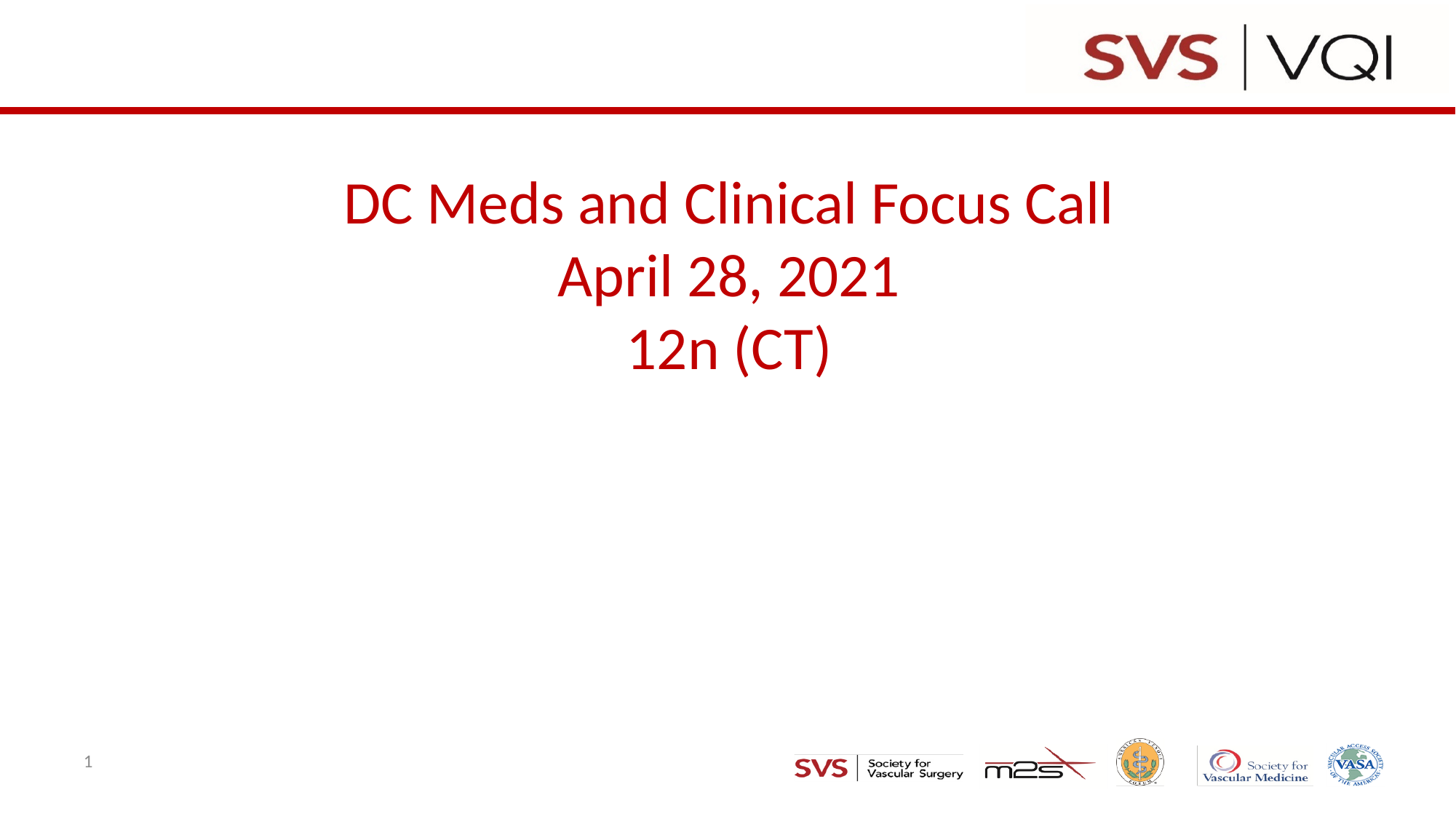

# DC Meds and Clinical Focus Call April 28, 2021 12n (CT)
1